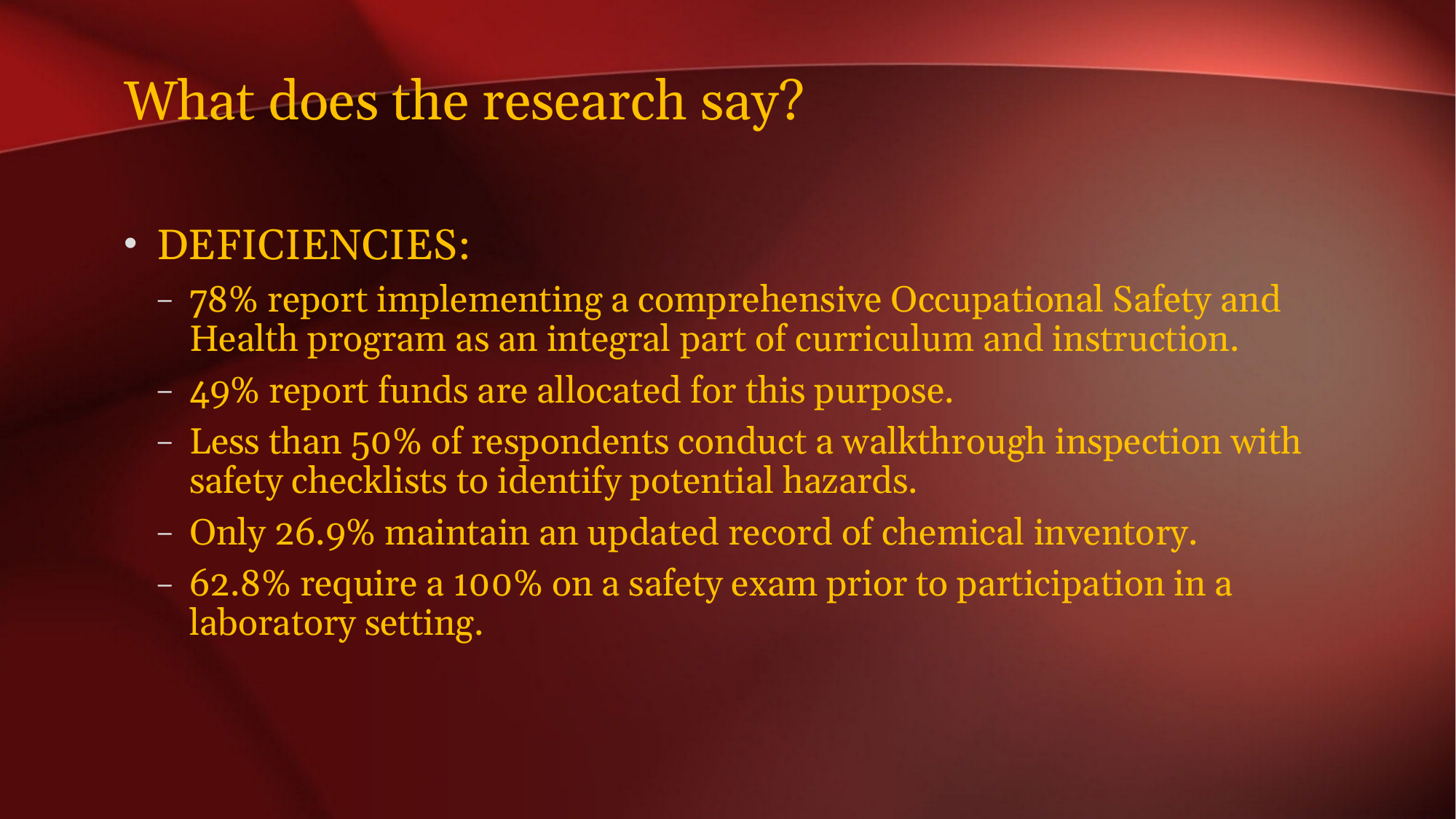

# What does the research say?
DEFICIENCIES:
78% report implementing a comprehensive Occupational Safety and Health program as an integral part of curriculum and instruction.
49% report funds are allocated for this purpose.
Less than 50% of respondents conduct a walkthrough inspection with safety checklists to identify potential hazards.
Only 26.9% maintain an updated record of chemical inventory.
62.8% require a 100% on a safety exam prior to participation in a laboratory setting.